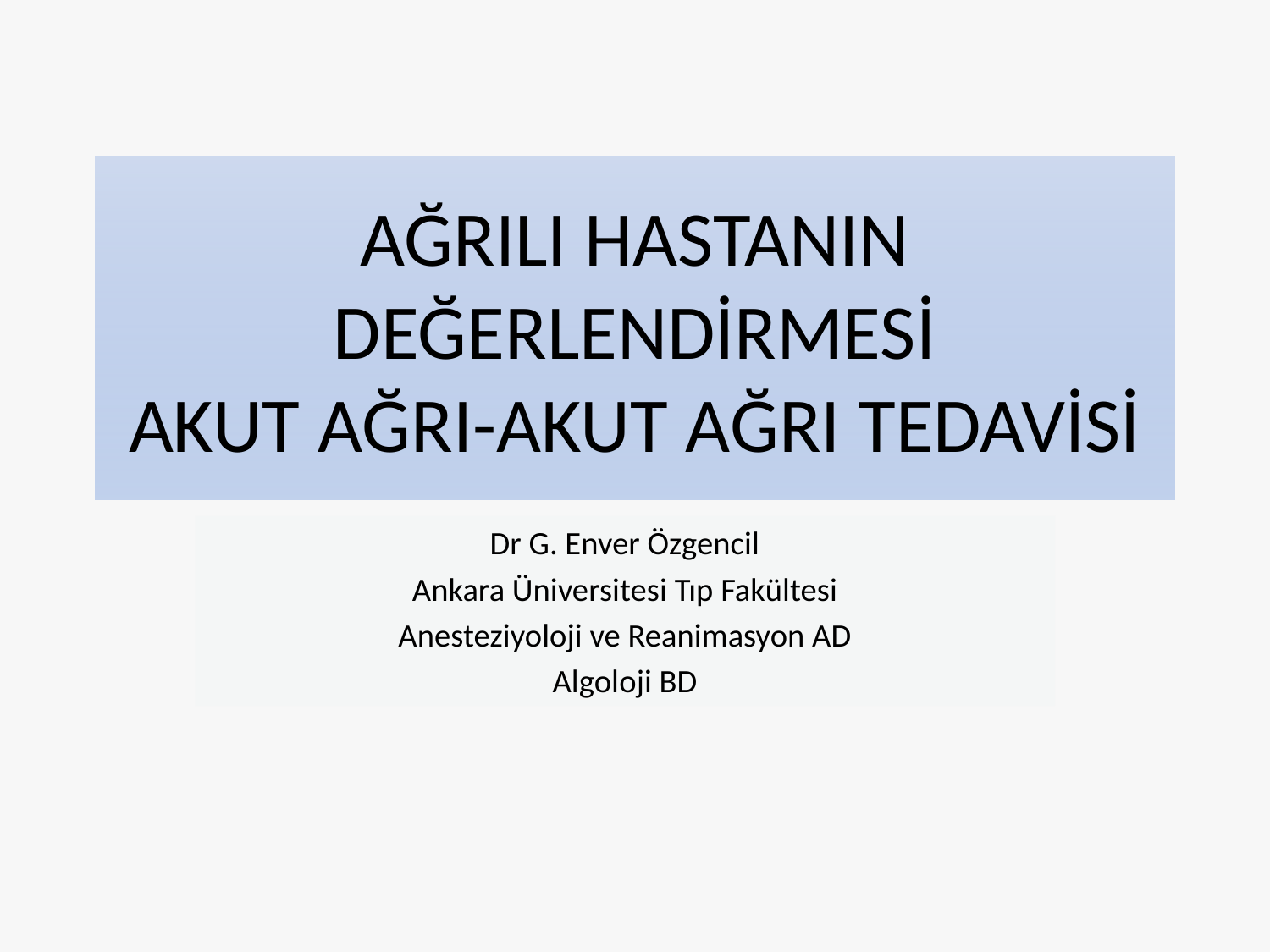

# AĞRILI HASTANIN DEĞERLENDİRMESİ AKUT AĞRI-AKUT AĞRI TEDAVİSİ
Dr G. Enver Özgencil
Ankara Üniversitesi Tıp Fakültesi
Anesteziyoloji ve Reanimasyon AD
Algoloji BD